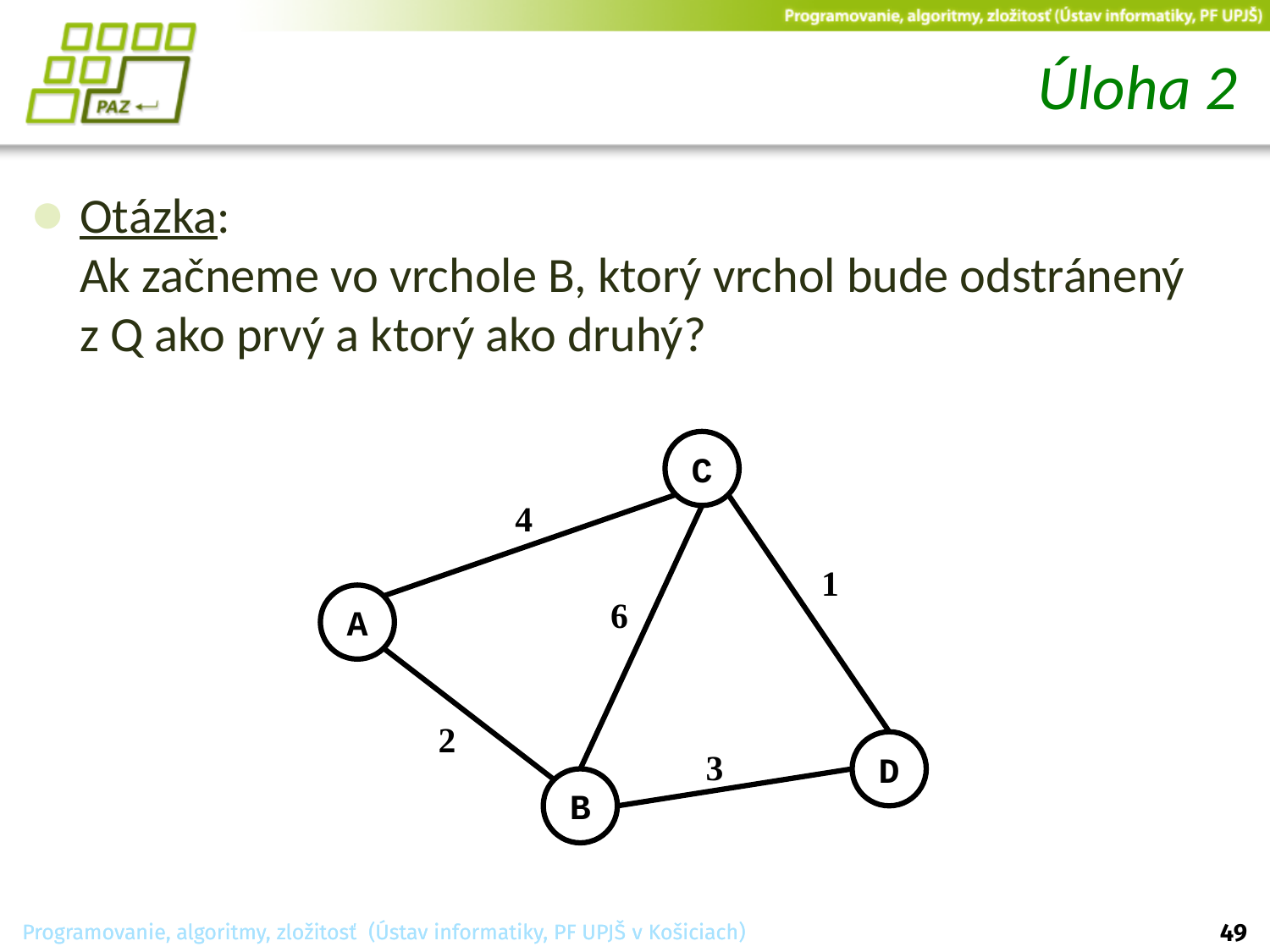

# Úloha 2
Otázka:
Ak začneme vo vrchole B, ktorý vrchol bude odstránený z Q ako prvý a ktorý ako druhý?
C
4
1
A
6
2
D
3
B